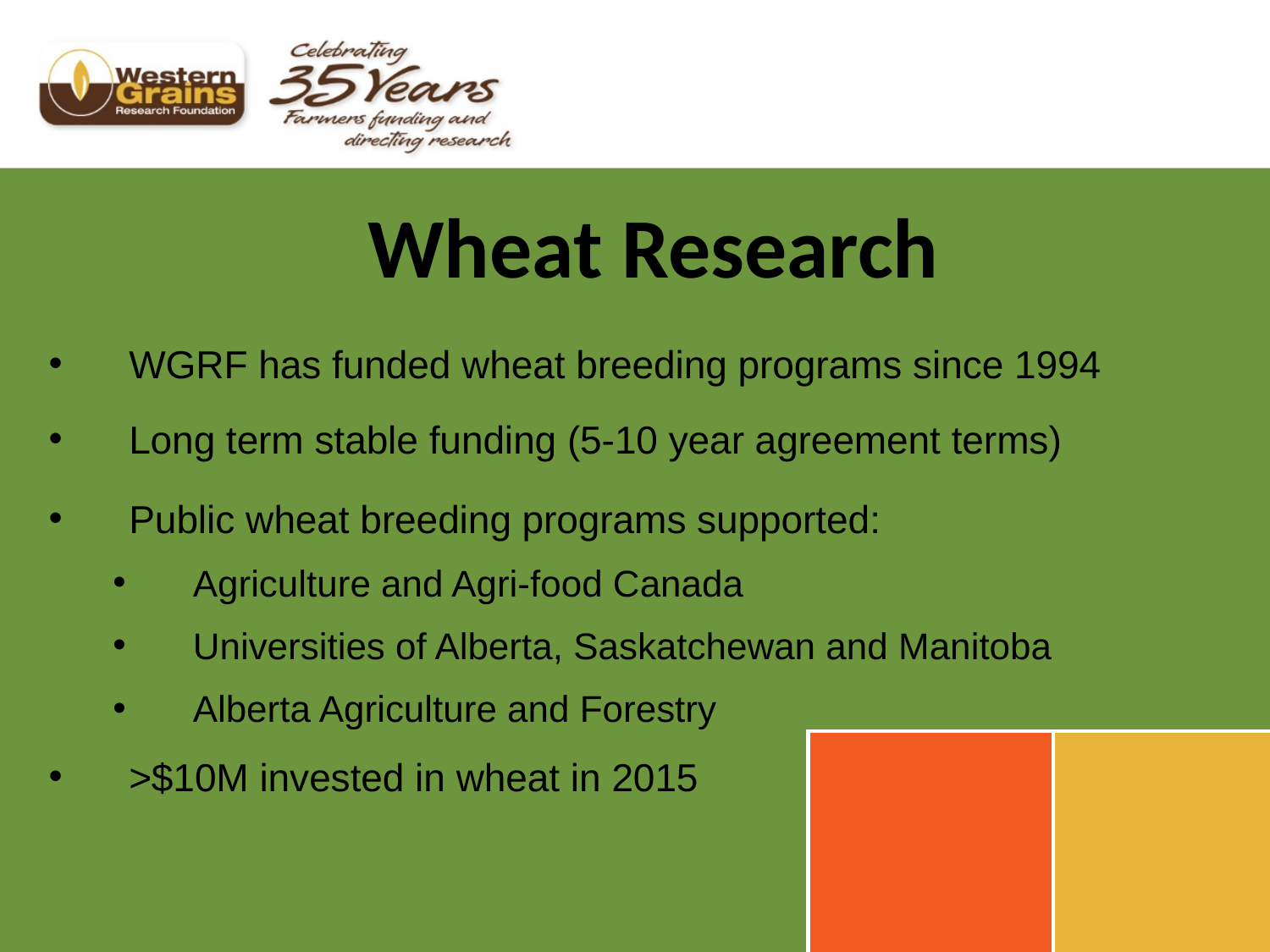

# Wheat Research
WGRF has funded wheat breeding programs since 1994
Long term stable funding (5-10 year agreement terms)
Public wheat breeding programs supported:
Agriculture and Agri-food Canada
Universities of Alberta, Saskatchewan and Manitoba
Alberta Agriculture and Forestry
>$10M invested in wheat in 2015